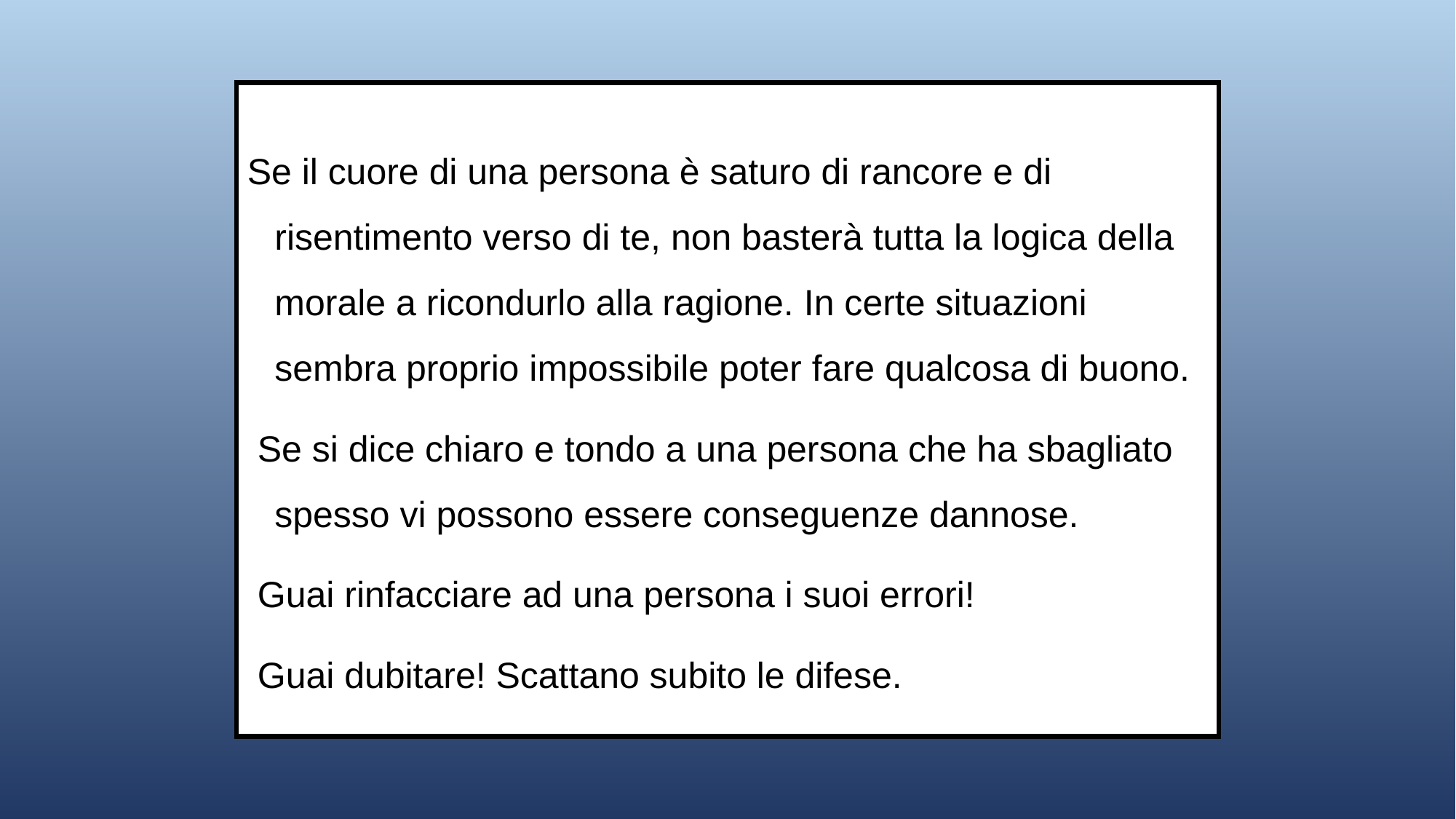

Se il cuore di una persona è saturo di rancore e di risentimento verso di te, non basterà tutta la logica della morale a ricondurlo alla ragione. In certe situazioni sembra proprio impossibile poter fare qualcosa di buono.
 Se si dice chiaro e tondo a una persona che ha sbagliato spesso vi possono essere conseguenze dannose.
 Guai rinfacciare ad una persona i suoi errori!
 Guai dubitare! Scattano subito le difese.